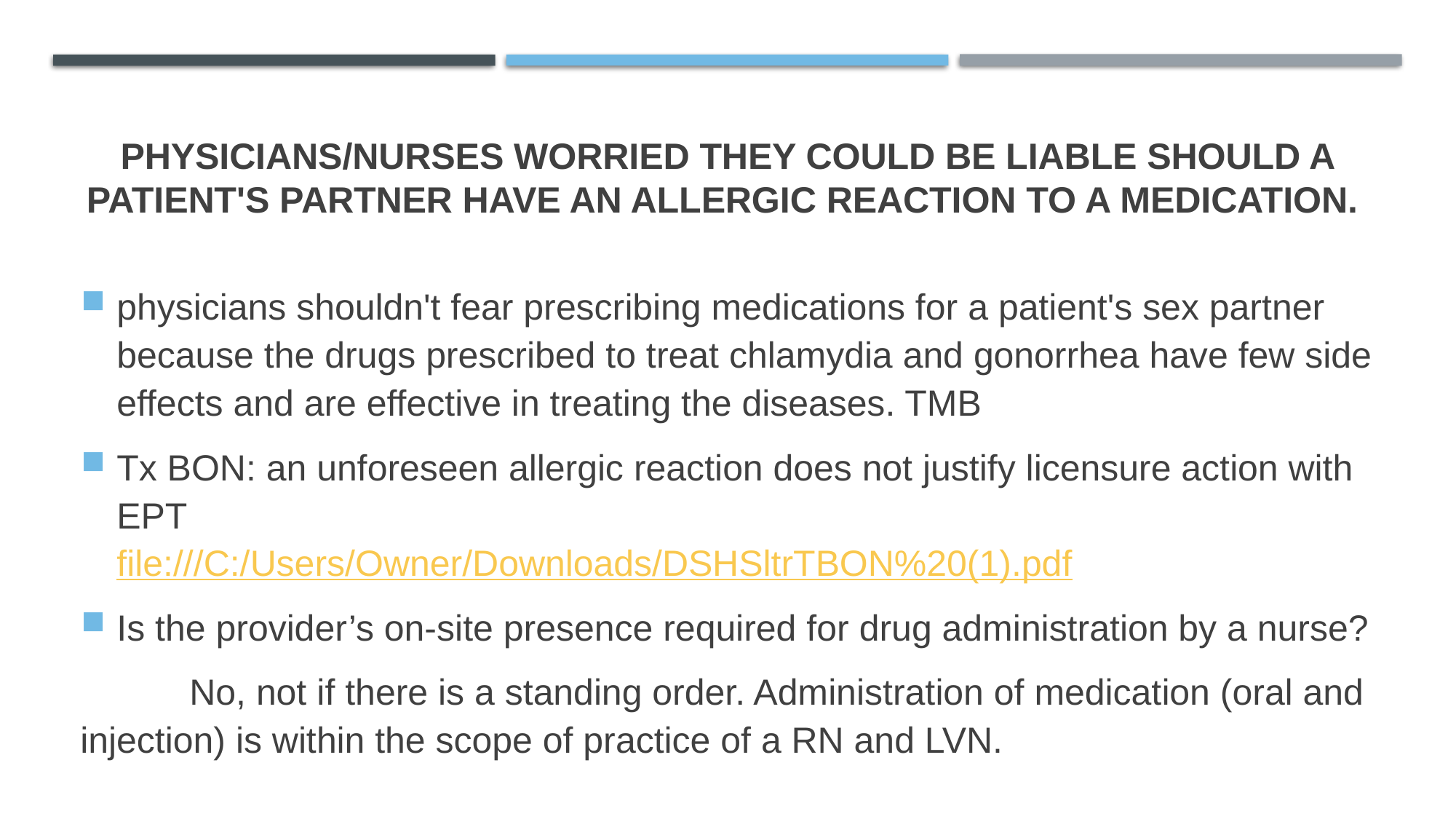

# Physicians/Nurses worried they could be liable should a patient's partner have an allergic reaction to a medication.
physicians shouldn't fear prescribing medications for a patient's sex partner because the drugs prescribed to treat chlamydia and gonorrhea have few side effects and are effective in treating the diseases. TMB
Tx BON: an unforeseen allergic reaction does not justify licensure action with EPT                                                               file:///C:/Users/Owner/Downloads/DSHSltrTBON%20(1).pdf
Is the provider’s on-site presence required for drug administration by a nurse?
	No, not if there is a standing order. Administration of medication (oral and injection) is within the scope of practice of a RN and LVN.